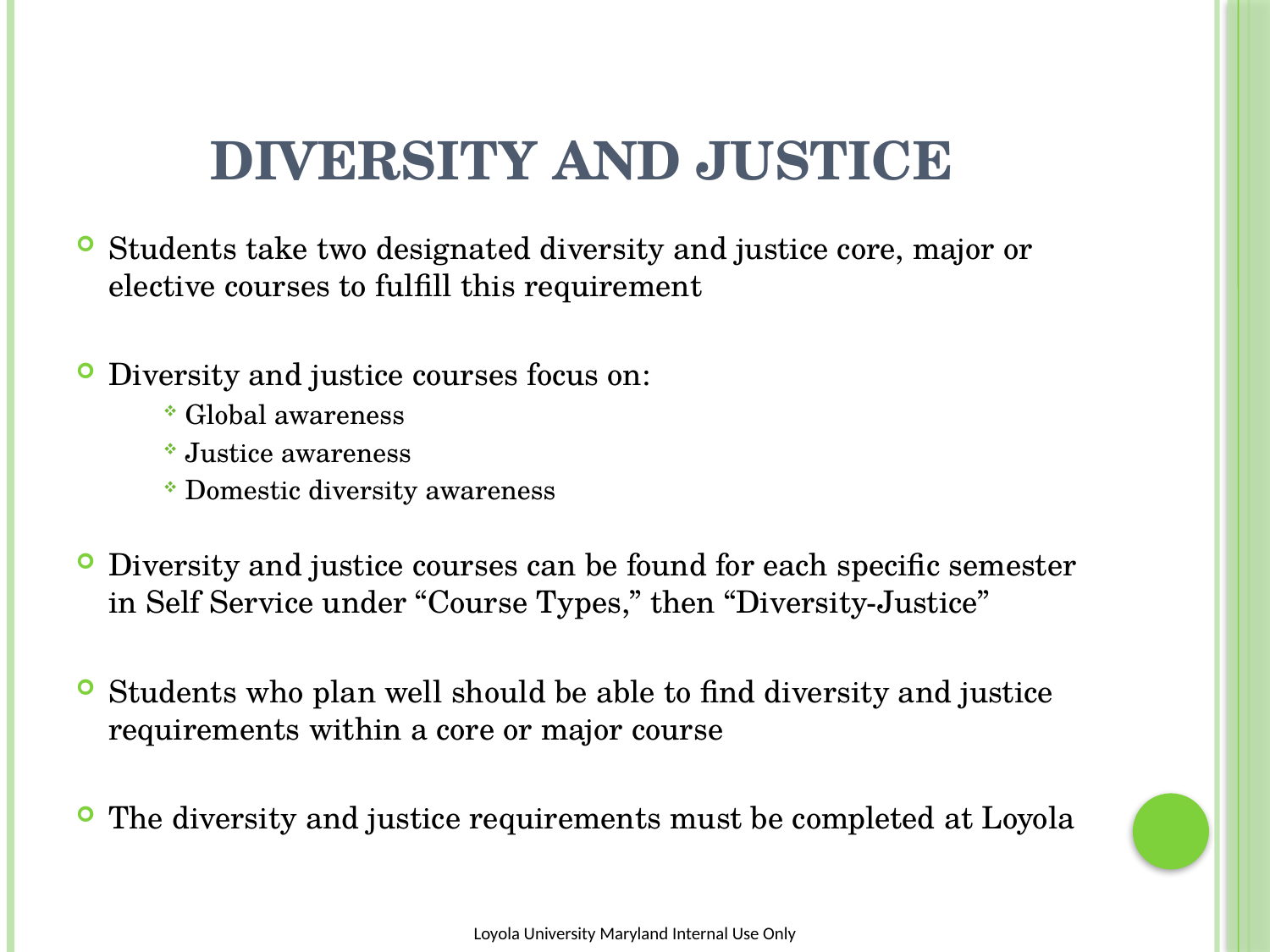

# Diversity and Justice
Students take two designated diversity and justice core, major or elective courses to fulfill this requirement

Diversity and justice courses focus on:
Global awareness
Justice awareness
Domestic diversity awareness

Diversity and justice courses can be found for each specific semester in Self Service under “Course Types,” then “Diversity-Justice”

Students who plan well should be able to find diversity and justice requirements within a core or major course

The diversity and justice requirements must be completed at Loyola